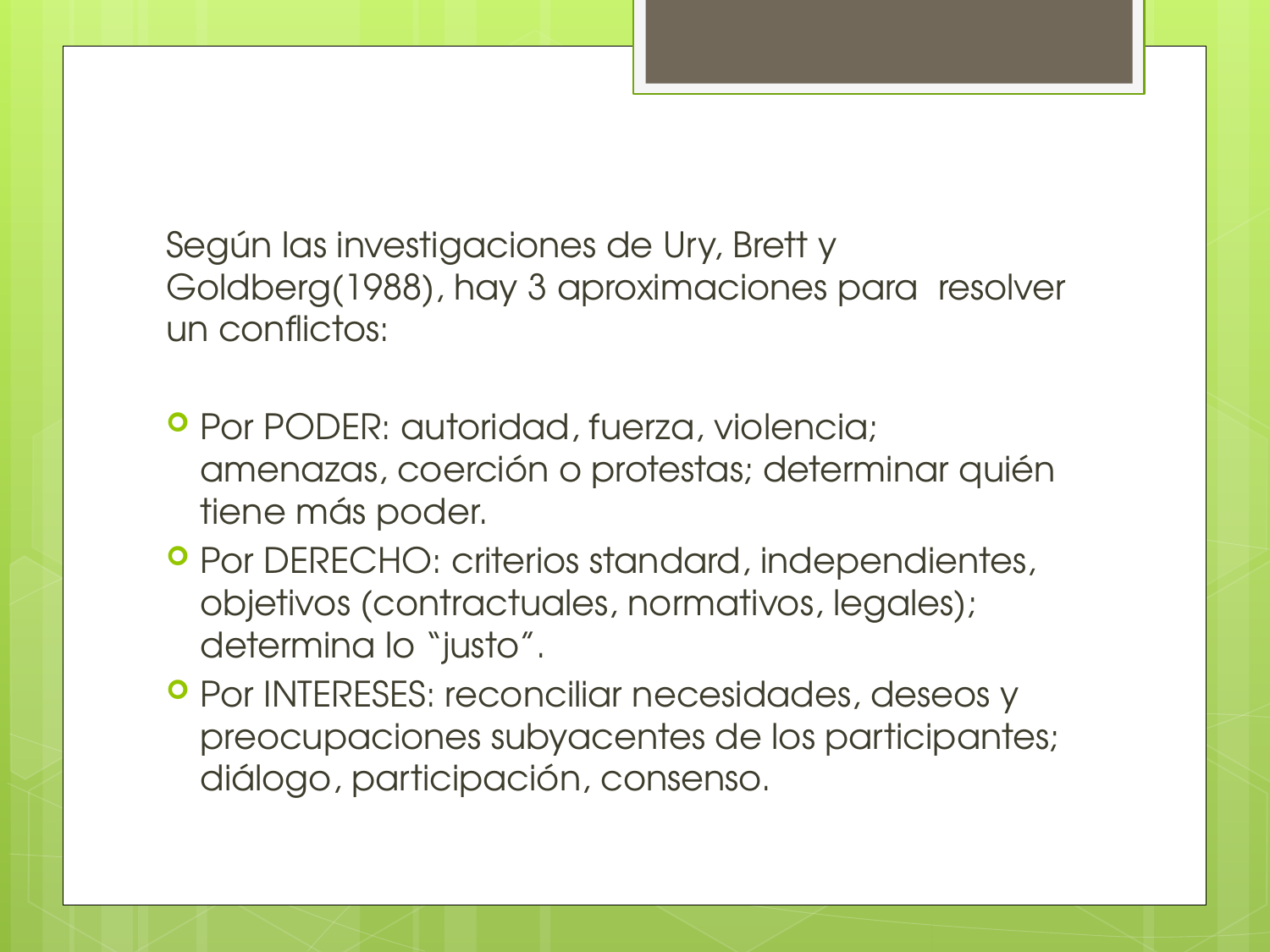

#
Según las investigaciones de Ury, Brett y Goldberg(1988), hay 3 aproximaciones para  resolver un conflictos:

Por PODER: autoridad, fuerza, violencia; amenazas, coerción o protestas; determinar quién tiene más poder.
Por DERECHO: criterios standard, independientes, objetivos (contractuales, normativos, legales); determina lo “justo”.
Por INTERESES: reconciliar necesidades, deseos y preocupaciones subyacentes de los participantes; diálogo, participación, consenso.